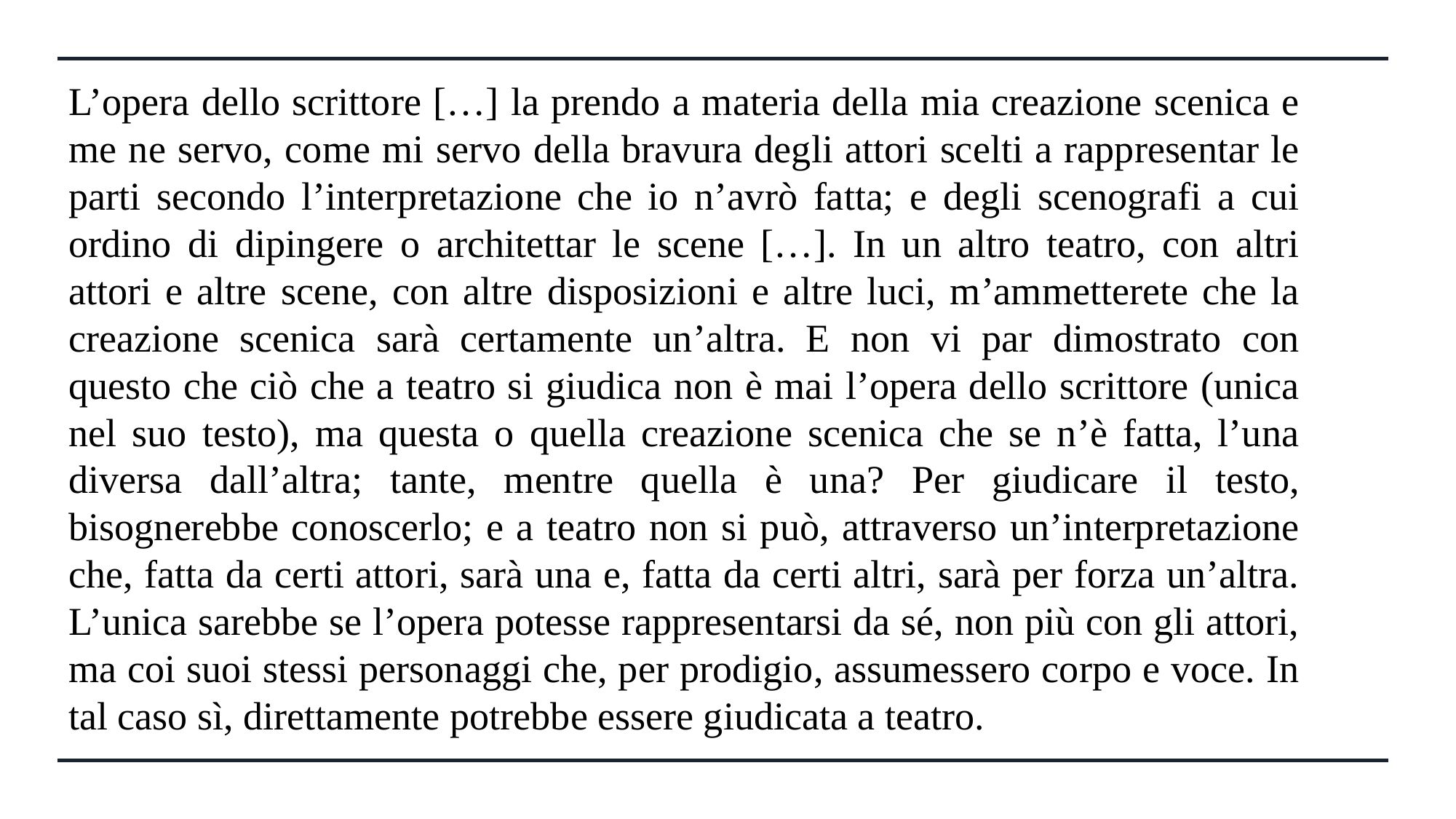

L’opera dello scrittore […] la prendo a materia della mia creazione scenica e me ne servo, come mi servo della bravura degli attori scelti a rappresentar le parti secondo l’interpretazione che io n’avrò fatta; e degli scenografi a cui ordino di dipingere o architettar le scene […]. In un altro teatro, con altri attori e altre scene, con altre disposizioni e altre luci, m’ammetterete che la creazione scenica sarà certamente un’altra. E non vi par dimostrato con questo che ciò che a teatro si giudica non è mai l’opera dello scrittore (unica nel suo testo), ma questa o quella creazione scenica che se n’è fatta, l’una diversa dall’altra; tante, mentre quella è una? Per giudicare il testo, bisognerebbe conoscerlo; e a teatro non si può, attraverso un’interpretazione che, fatta da certi attori, sarà una e, fatta da certi altri, sarà per forza un’altra. L’unica sarebbe se l’opera potesse rappresentarsi da sé, non più con gli attori, ma coi suoi stessi personaggi che, per prodigio, assumessero corpo e voce. In tal caso sì, direttamente potrebbe essere giudicata a teatro.